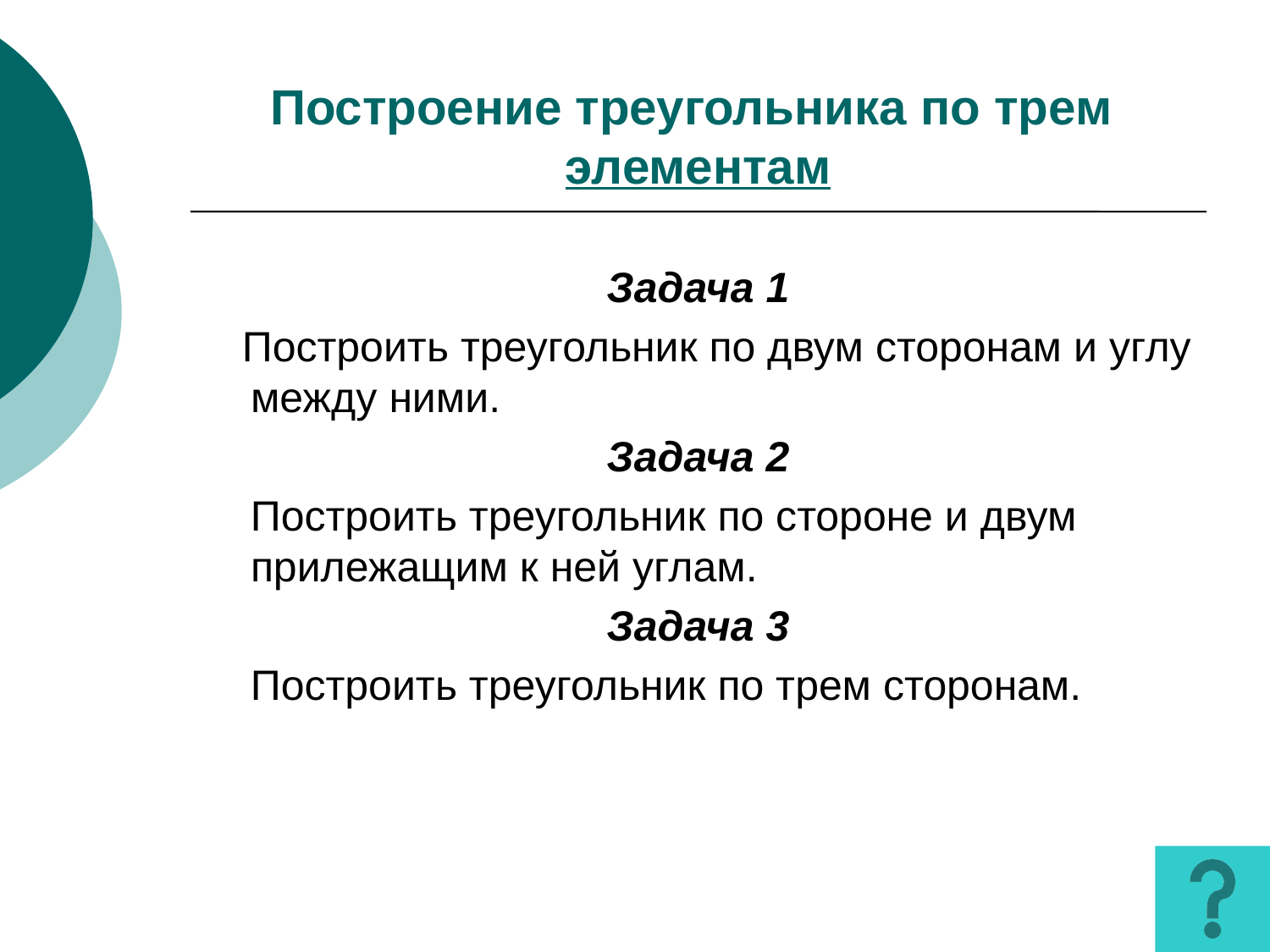

# Построение треугольника по трем элементам
Задача 1
    Построить треугольник по двум сторонам и углу между ними.
Задача 2
    Построить треугольник по стороне и двум прилежащим к ней углам.
Задача 3
    Построить треугольник по трем сторонам.